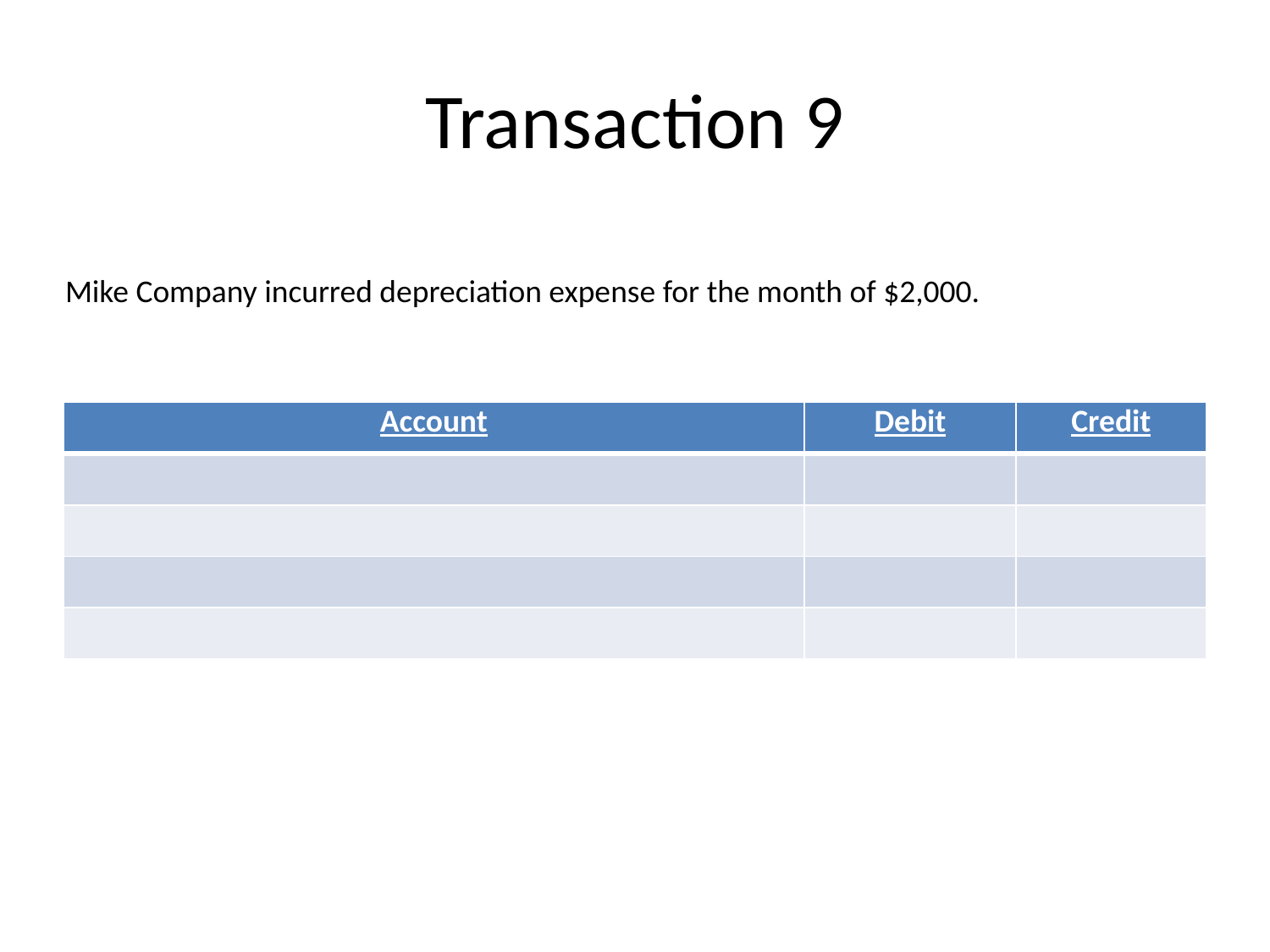

# Transaction 9
Mike Company incurred depreciation expense for the month of $2,000.
| Account | Debit | Credit |
| --- | --- | --- |
|  |  |  |
|  |  |  |
|  |  |  |
|  |  |  |